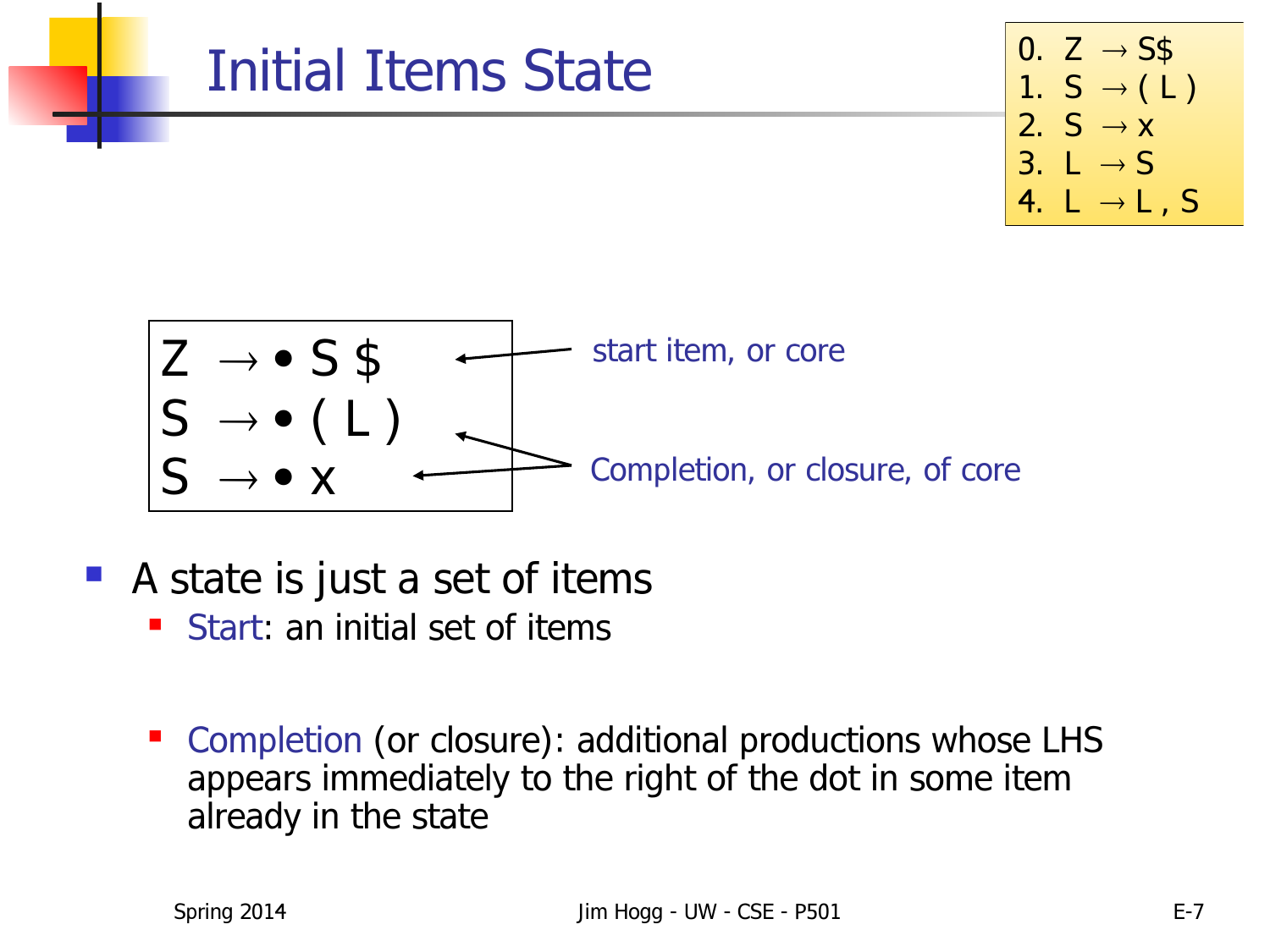

# Initial Items State
0.  Z  → S$
1.  S  → ( L )
2.  S  → x
3.  L  → S
4.  L  → L , S

A state is just a set of items
Start: an initial set of items

Completion (or closure): additional productions whose LHS appears immediately to the right of the dot in some item already in the state
Z  → • S $
S  → • ( L )
S  → • x
start item, or core

Completion, or closure, of core

Spring 2014
Jim Hogg - UW - CSE - P501
E-7